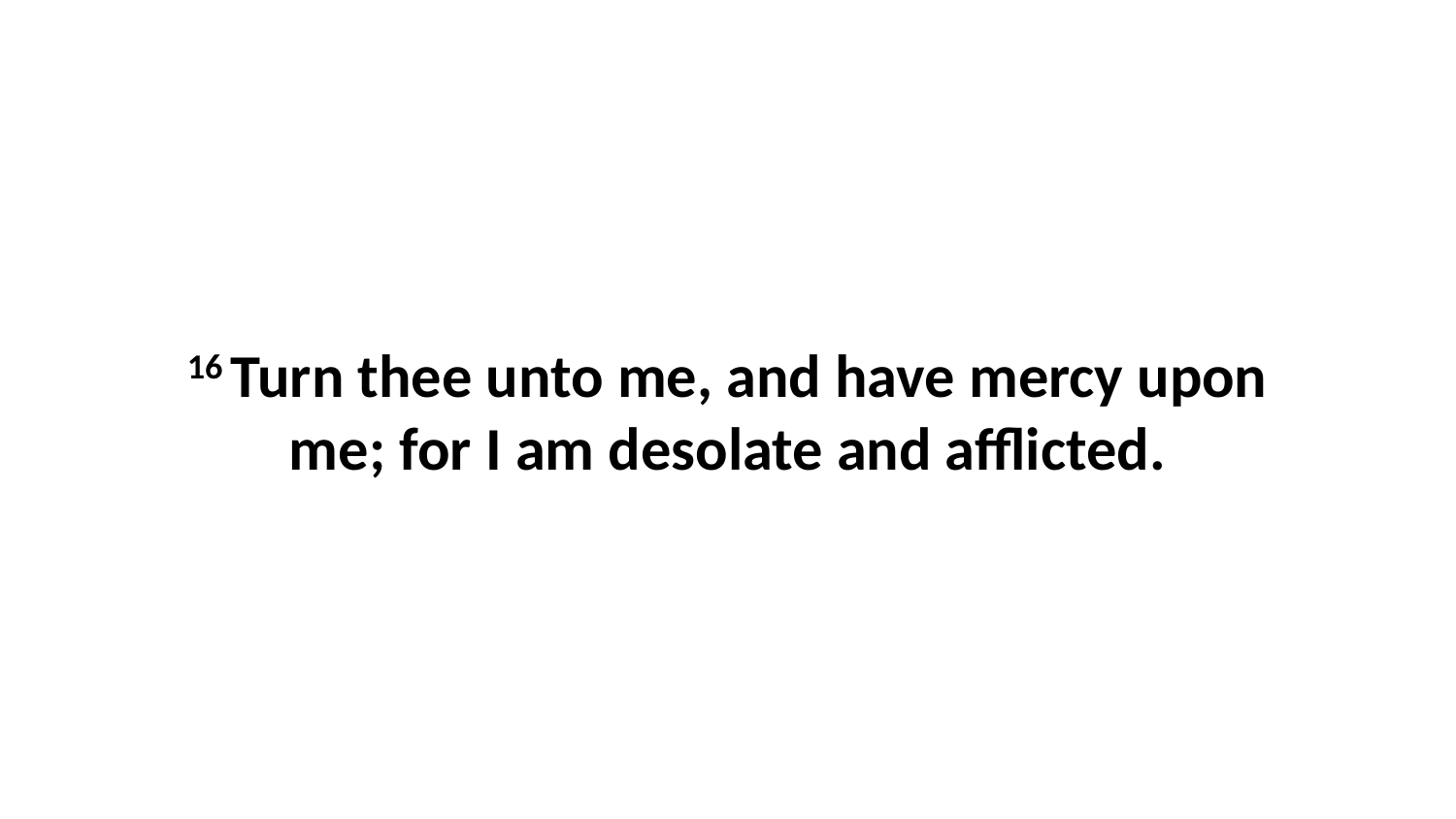

16 Turn thee unto me, and have mercy upon me; for I am desolate and afflicted.